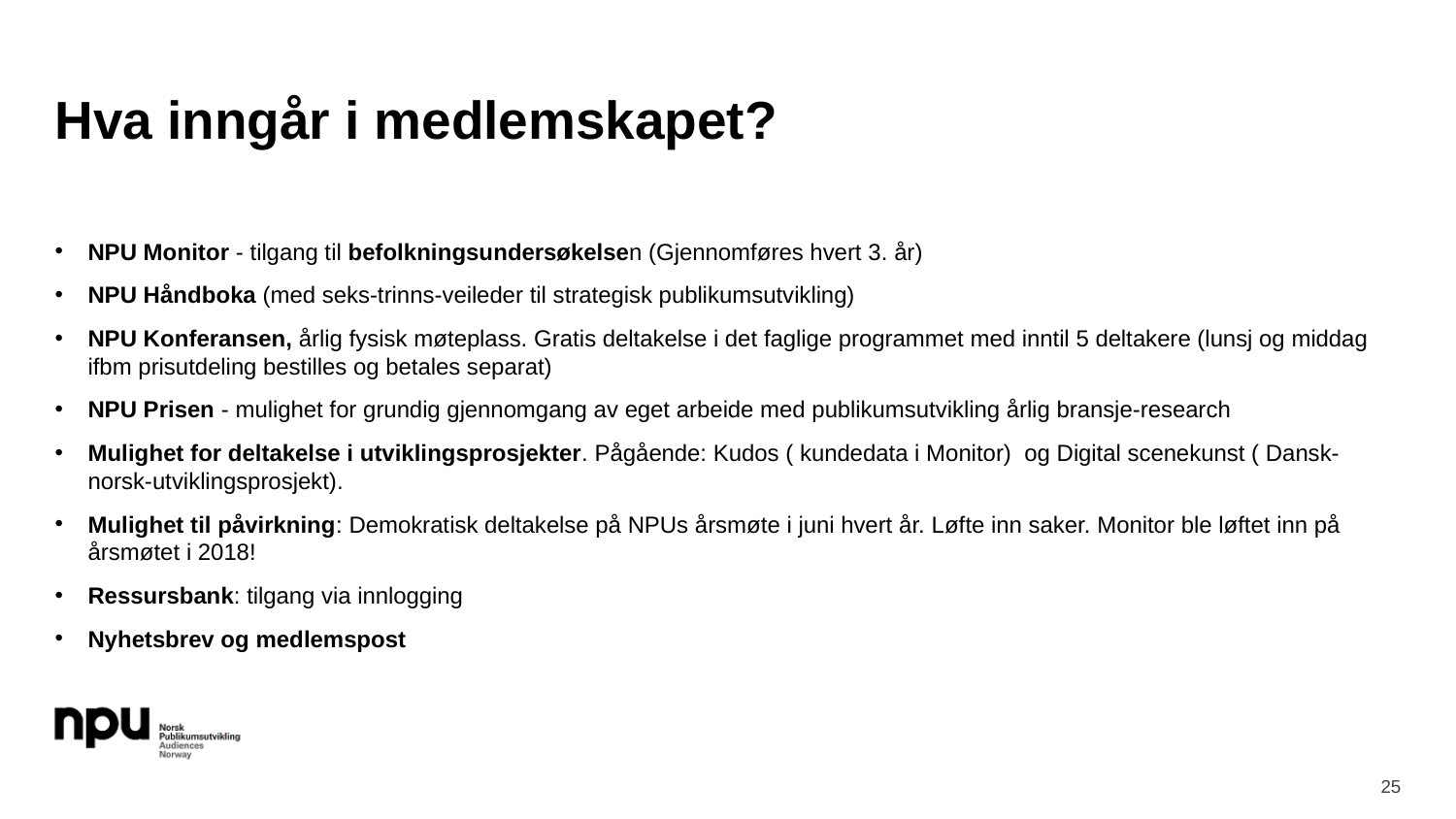

# Hva inngår i medlemskapet?

NPU Monitor - tilgang til befolkningsundersøkelsen (Gjennomføres hvert 3. år)
NPU Håndboka (med seks-trinns-veileder til strategisk publikumsutvikling)
NPU Konferansen, årlig fysisk møteplass. Gratis deltakelse i det faglige programmet med inntil 5 deltakere (lunsj og middag ifbm prisutdeling bestilles og betales separat)
NPU Prisen - mulighet for grundig gjennomgang av eget arbeide med publikumsutvikling årlig bransje-research
Mulighet for deltakelse i utviklingsprosjekter. Pågående: Kudos ( kundedata i Monitor)  og Digital scenekunst ( Dansk-norsk-utviklingsprosjekt).
Mulighet til påvirkning: Demokratisk deltakelse på NPUs årsmøte i juni hvert år. Løfte inn saker. Monitor ble løftet inn på årsmøtet i 2018!
Ressursbank: tilgang via innlogging
Nyhetsbrev og medlemspost

25